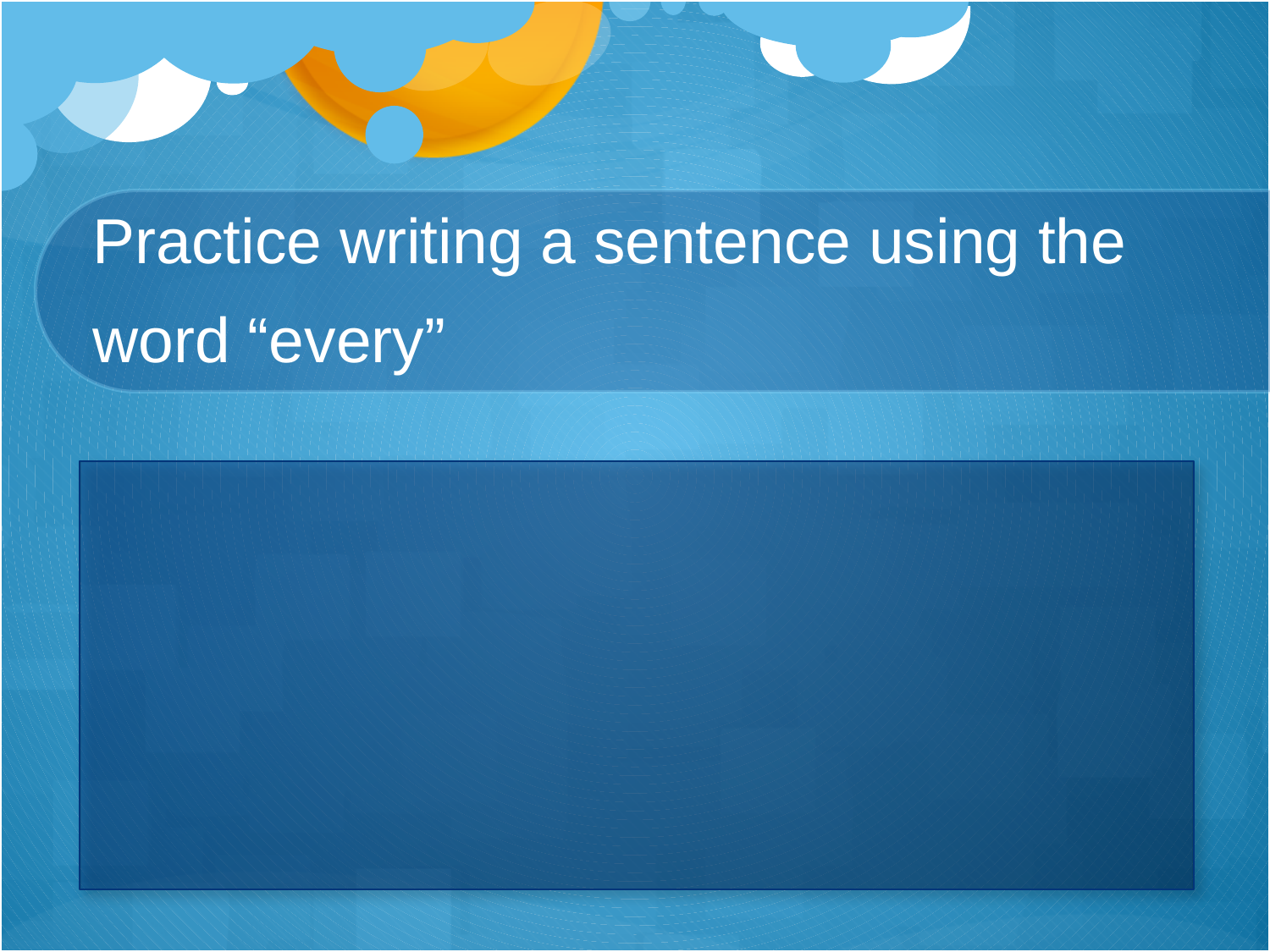

# Practice writing a sentence using the word “every”